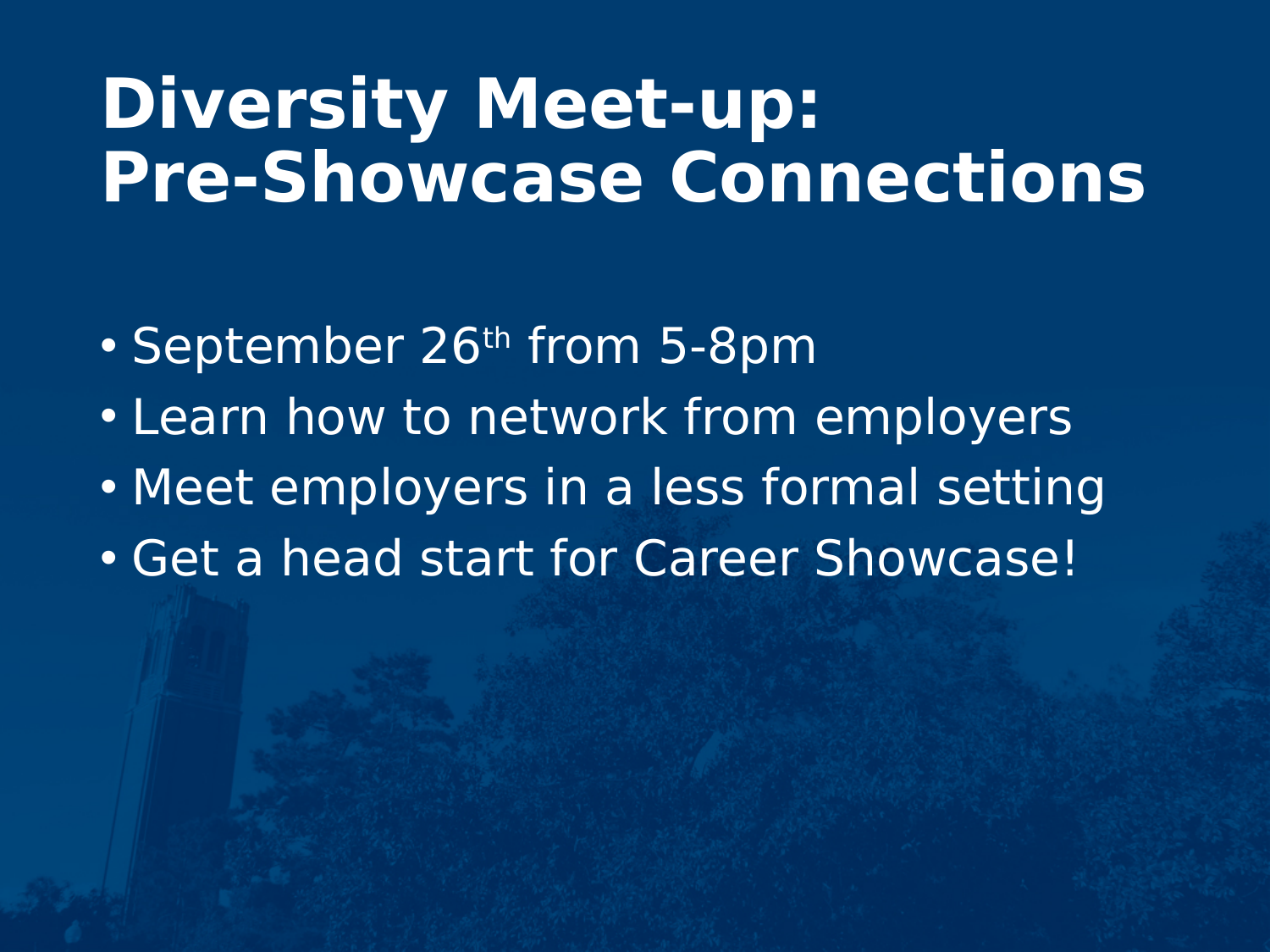

# Diversity Meet-up: Pre-Showcase Connections
September 26th from 5-8pm
Learn how to network from employers
Meet employers in a less formal setting
Get a head start for Career Showcase!